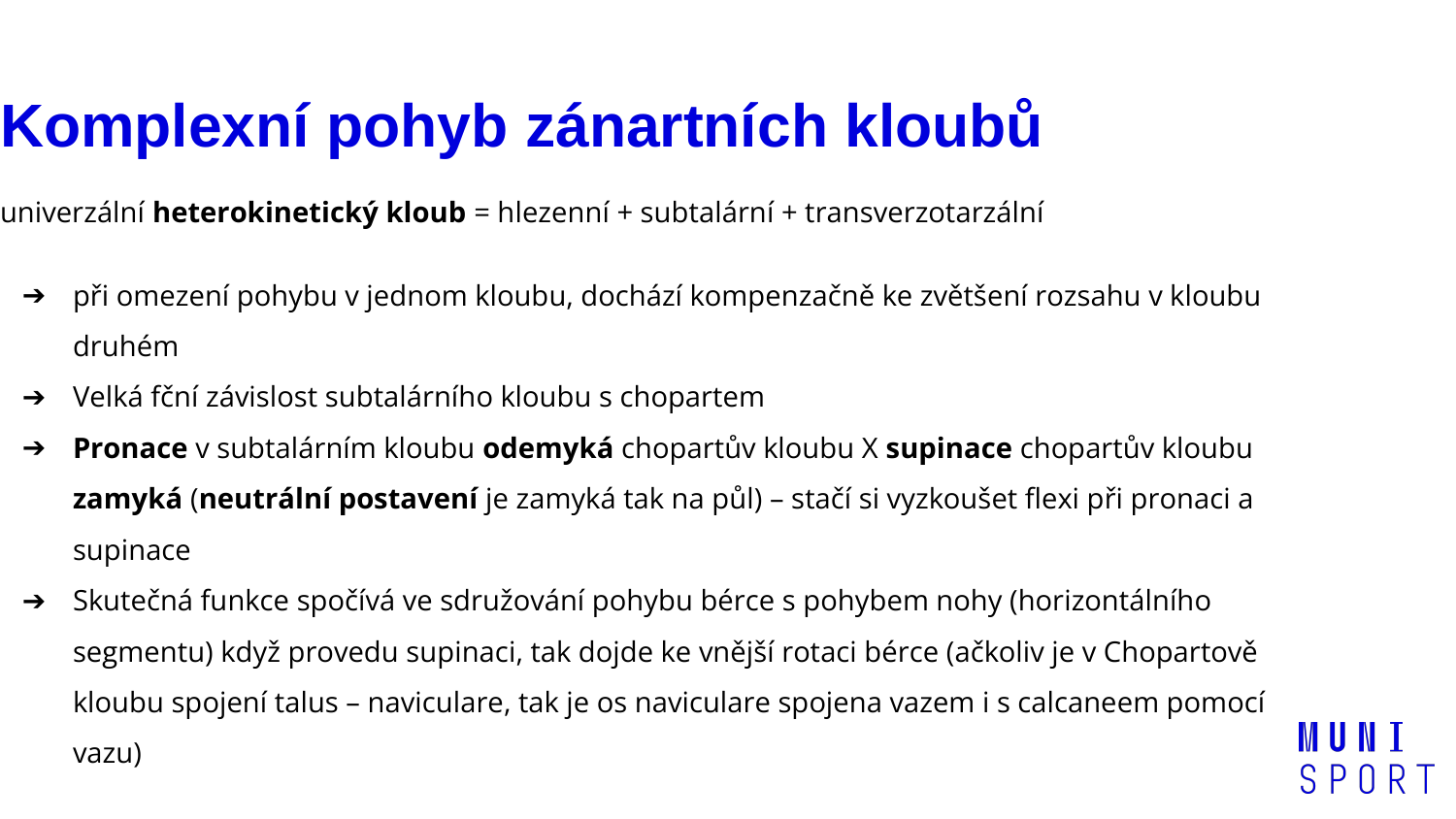

Komplexní pohyb zánartních kloubů
univerzální heterokinetický kloub = hlezenní + subtalární + transverzotarzální
při omezení pohybu v jednom kloubu, dochází kompenzačně ke zvětšení rozsahu v kloubu druhém
Velká fční závislost subtalárního kloubu s chopartem
Pronace v subtalárním kloubu odemyká chopartův kloubu X supinace chopartův kloubu zamyká (neutrální postavení je zamyká tak na půl) – stačí si vyzkoušet flexi při pronaci a supinace
Skutečná funkce spočívá ve sdružování pohybu bérce s pohybem nohy (horizontálního segmentu) když provedu supinaci, tak dojde ke vnější rotaci bérce (ačkoliv je v Chopartově kloubu spojení talus – naviculare, tak je os naviculare spojena vazem i s calcaneem pomocí vazu)